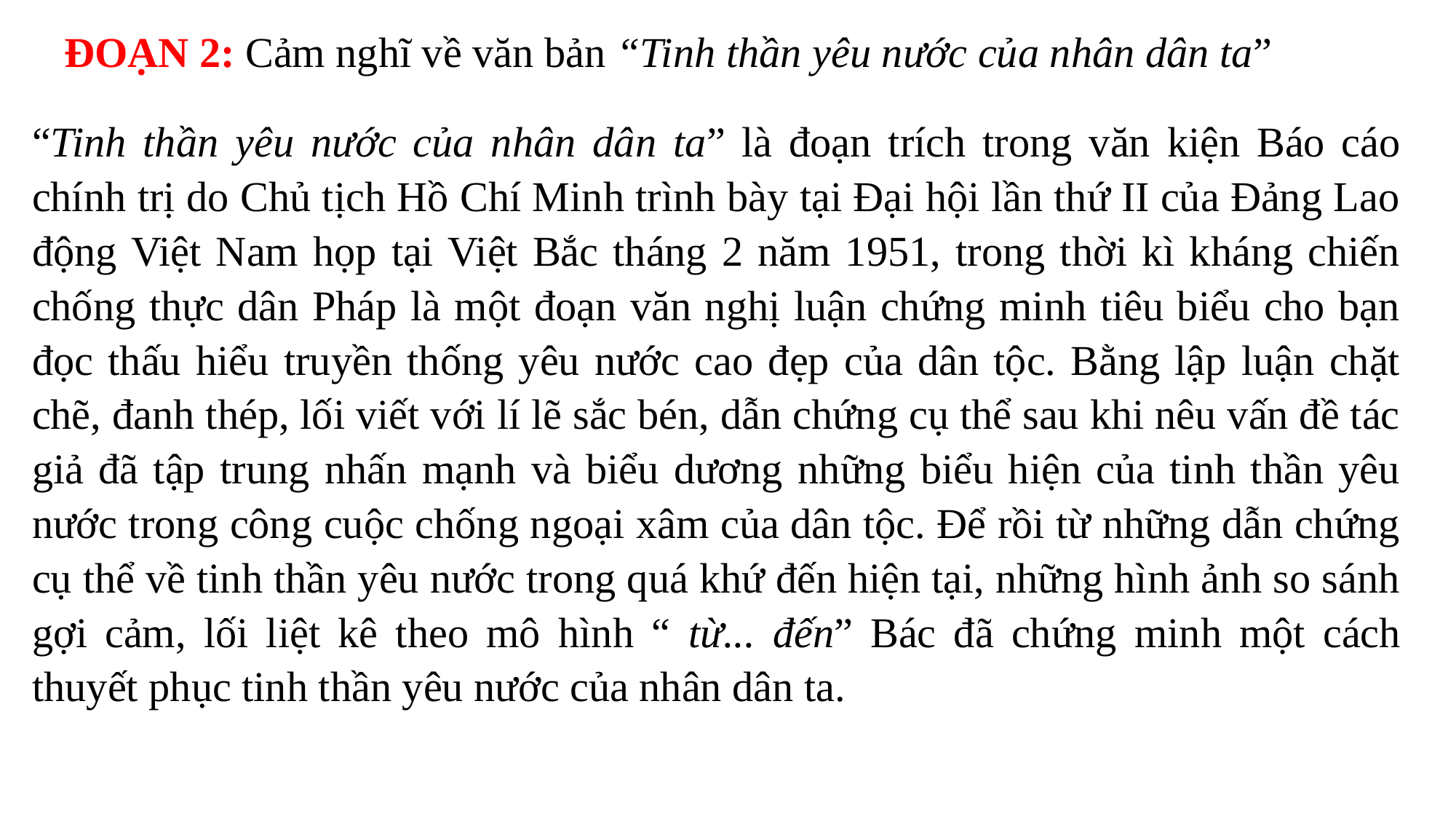

ĐOẠN 2: Cảm nghĩ về văn bản “Tinh thần yêu nước của nhân dân ta”
“Tinh thần yêu nước của nhân dân ta” là đoạn trích trong văn kiện Báo cáo chính trị do Chủ tịch Hồ Chí Minh trình bày tại Đại hội lần thứ II của Đảng Lao động Việt Nam họp tại Việt Bắc tháng 2 năm 1951, trong thời kì kháng chiến chống thực dân Pháp là một đoạn văn nghị luận chứng minh tiêu biểu cho bạn đọc thấu hiểu truyền thống yêu nước cao đẹp của dân tộc. Bằng lập luận chặt chẽ, đanh thép, lối viết với lí lẽ sắc bén, dẫn chứng cụ thể sau khi nêu vấn đề tác giả đã tập trung nhấn mạnh và biểu dương những biểu hiện của tinh thần yêu nước trong công cuộc chống ngoại xâm của dân tộc. Để rồi từ những dẫn chứng cụ thể về tinh thần yêu nước trong quá khứ đến hiện tại, những hình ảnh so sánh gợi cảm, lối liệt kê theo mô hình “ từ... đến” Bác đã chứng minh một cách thuyết phục tinh thần yêu nước của nhân dân ta.